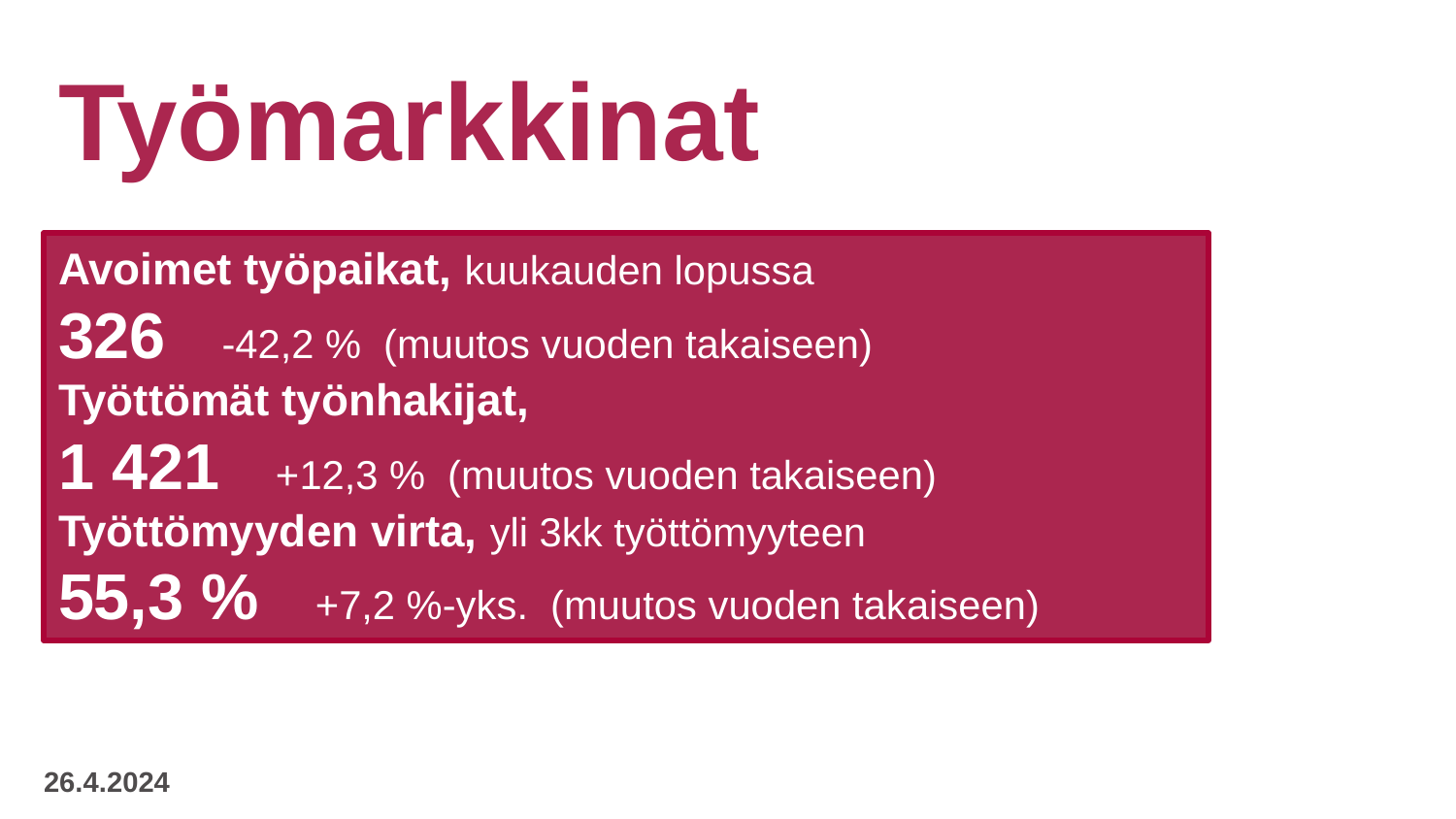

# Työmarkkinat
Avoimet työpaikat, kuukauden lopussa
326     -42,2 %  (muutos vuoden takaiseen)
Työttömät työnhakijat,
1 421     +12,3 %  (muutos vuoden takaiseen)
Työttömyyden virta, yli 3kk työttömyyteen
55,3 %     +7,2 %-yks.  (muutos vuoden takaiseen)
26.4.2024